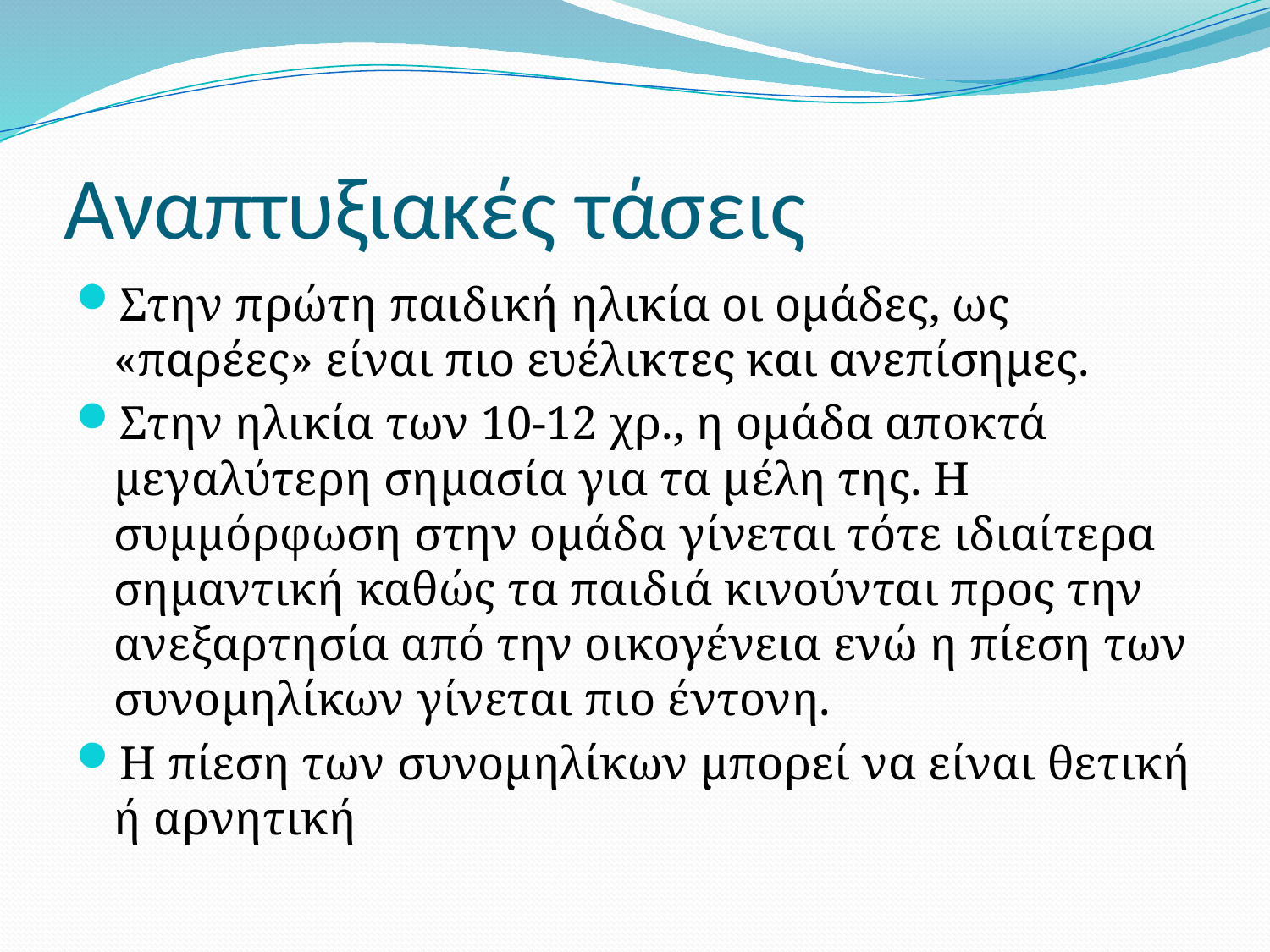

# Αναπτυξιακές τάσεις
Στην πρώτη παιδική ηλικία οι ομάδες, ως «παρέες» είναι πιο ευέλικτες και ανεπίσημες.
Στην ηλικία των 10-12 χρ., η ομάδα αποκτά μεγαλύτερη σημασία για τα μέλη της. Η συμμόρφωση στην ομάδα γίνεται τότε ιδιαίτερα σημαντική καθώς τα παιδιά κινούνται προς την ανεξαρτησία από την οικογένεια ενώ η πίεση των συνομηλίκων γίνεται πιο έντονη.
Η πίεση των συνομηλίκων μπορεί να είναι θετική ή αρνητική